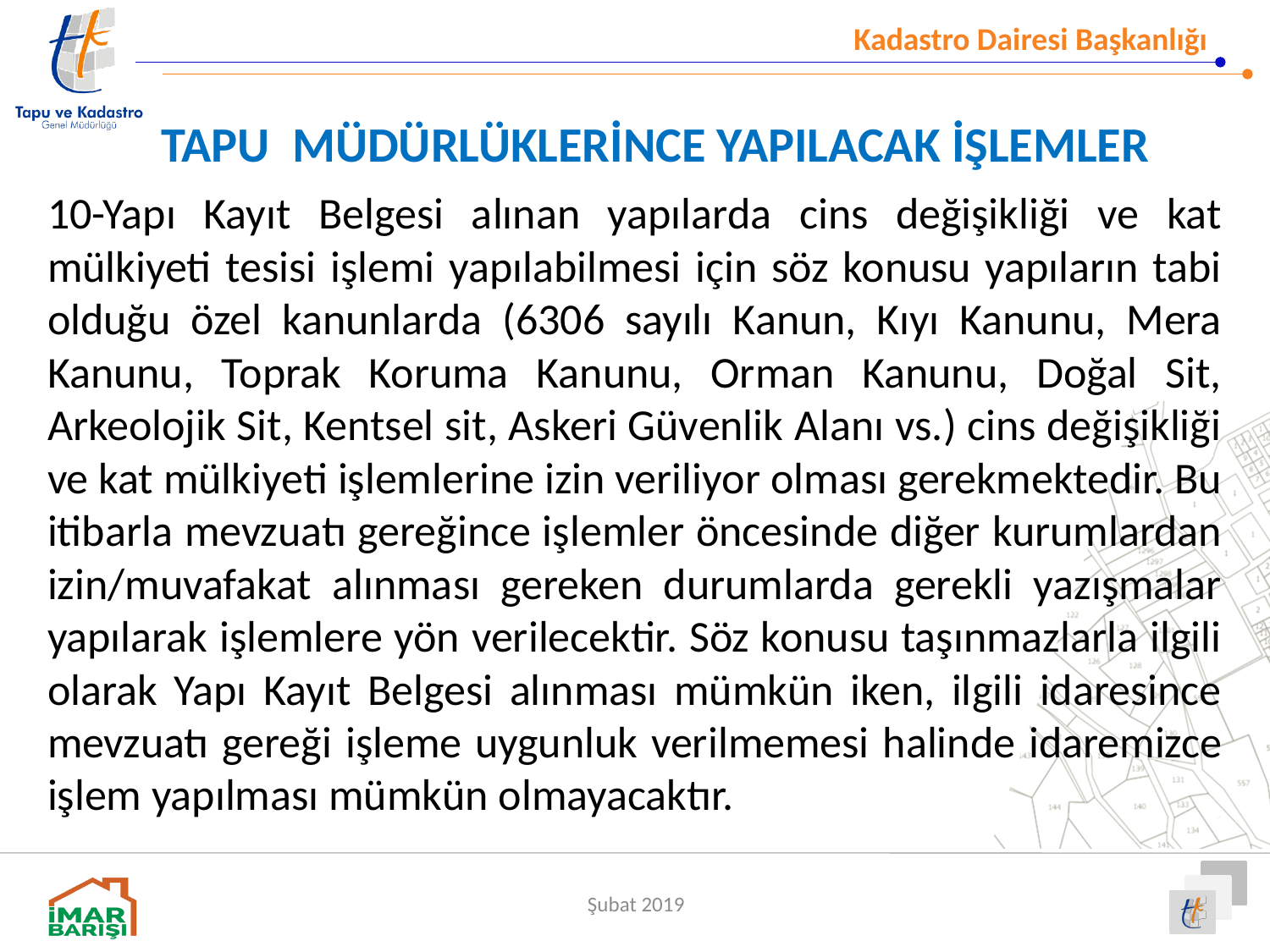

TAPU  MÜDÜRLÜKLERİNCE YAPILACAK İŞLEMLER
10-Yapı Kayıt Belgesi alınan yapılarda cins değişikliği ve kat mülkiyeti tesisi işlemi yapılabilmesi için söz konusu yapıların tabi olduğu özel kanunlarda (6306 sayılı Kanun, Kıyı Kanunu, Mera Kanunu, Toprak Koruma Kanunu, Orman Kanunu, Doğal Sit, Arkeolojik Sit, Kentsel sit, Askeri Güvenlik Alanı vs.) cins değişikliği ve kat mülkiyeti işlemlerine izin veriliyor olması gerekmektedir. Bu itibarla mevzuatı gereğince işlemler öncesinde diğer kurumlardan izin/muvafakat alınması gereken durumlarda gerekli yazışmalar yapılarak işlemlere yön verilecektir. Söz konusu taşınmazlarla ilgili olarak Yapı Kayıt Belgesi alınması mümkün iken, ilgili idaresince mevzuatı gereği işleme uygunluk verilmemesi halinde idaremizce işlem yapılması mümkün olmayacaktır.
Şubat 2019